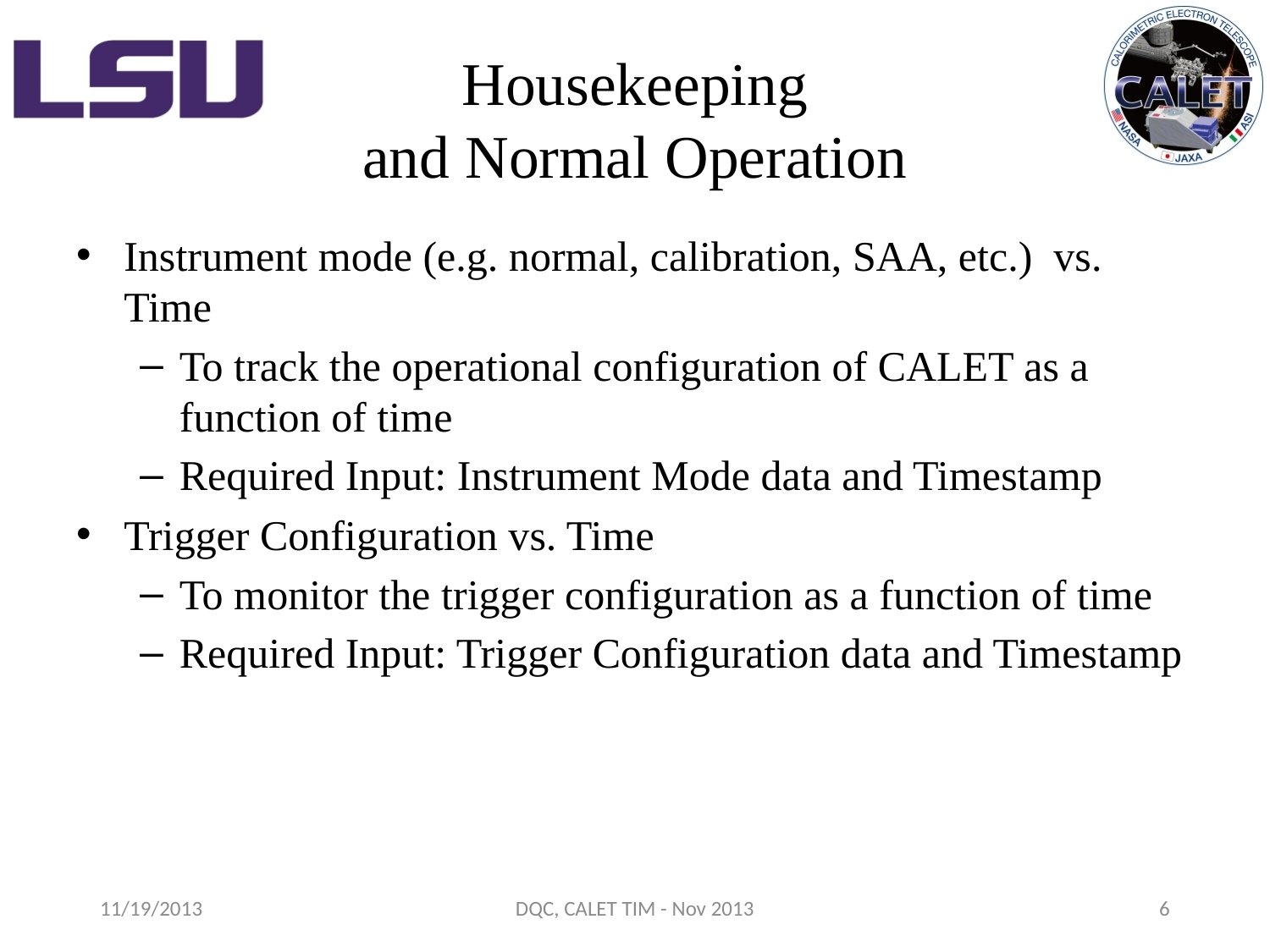

# Housekeeping and Normal Operation
Instrument mode (e.g. normal, calibration, SAA, etc.)  vs. Time
To track the operational configuration of CALET as a function of time
Required Input: Instrument Mode data and Timestamp
Trigger Configuration vs. Time
To monitor the trigger configuration as a function of time
Required Input: Trigger Configuration data and Timestamp
11/19/2013
DQC, CALET TIM - Nov 2013
6